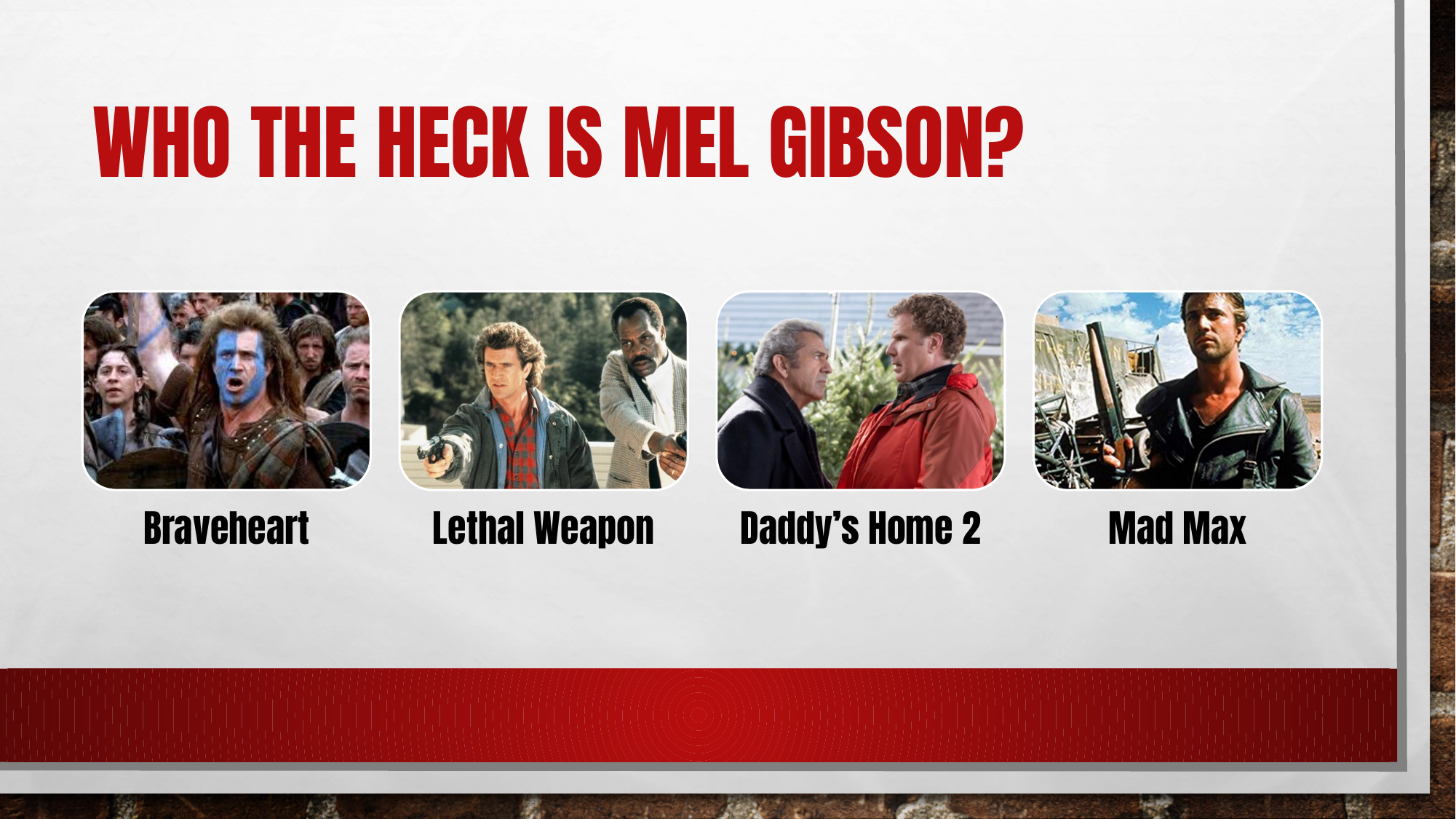

# Who the heck is Mel Gibson?
Braveheart
Lethal Weapon
Daddy’s Home 2
Mad Max